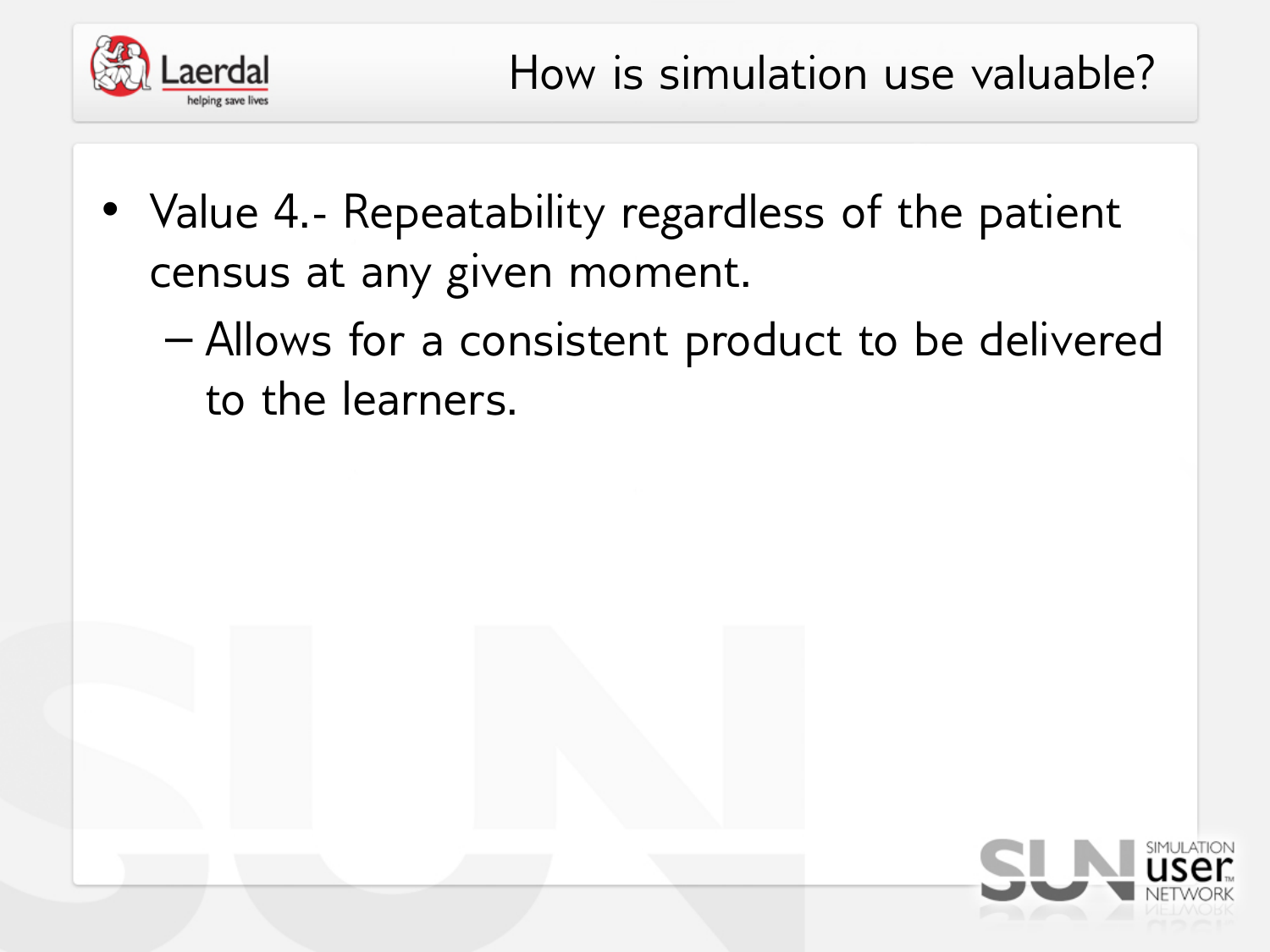

# How is simulation use valuable?
Value 4.- Repeatability regardless of the patient census at any given moment.
Allows for a consistent product to be delivered to the learners.